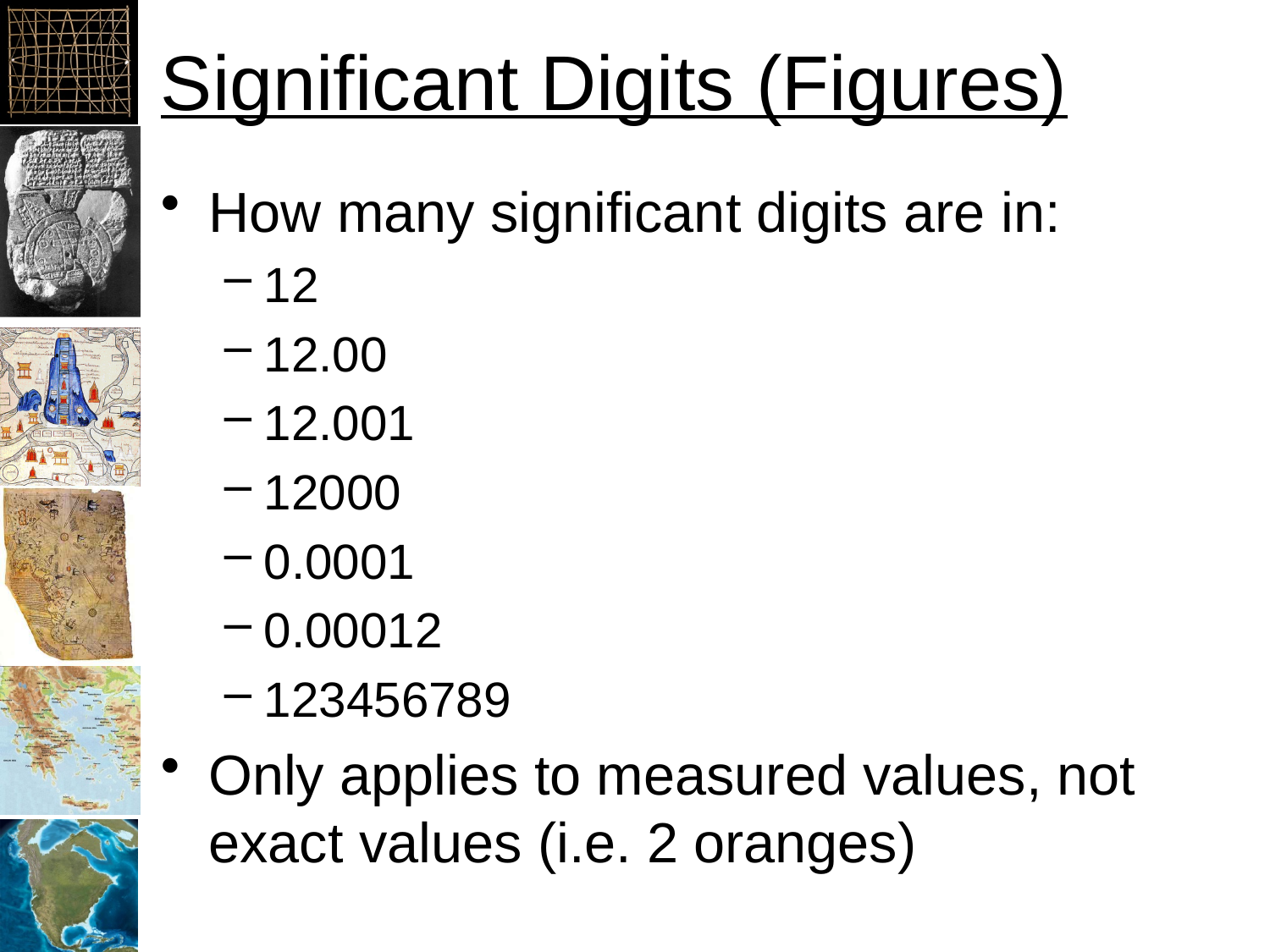

Significant Digits (Figures)
How many significant digits are in:
12
12.00
12.001
12000
0.0001
0.00012
123456789
Only applies to measured values, not exact values (i.e. 2 oranges)